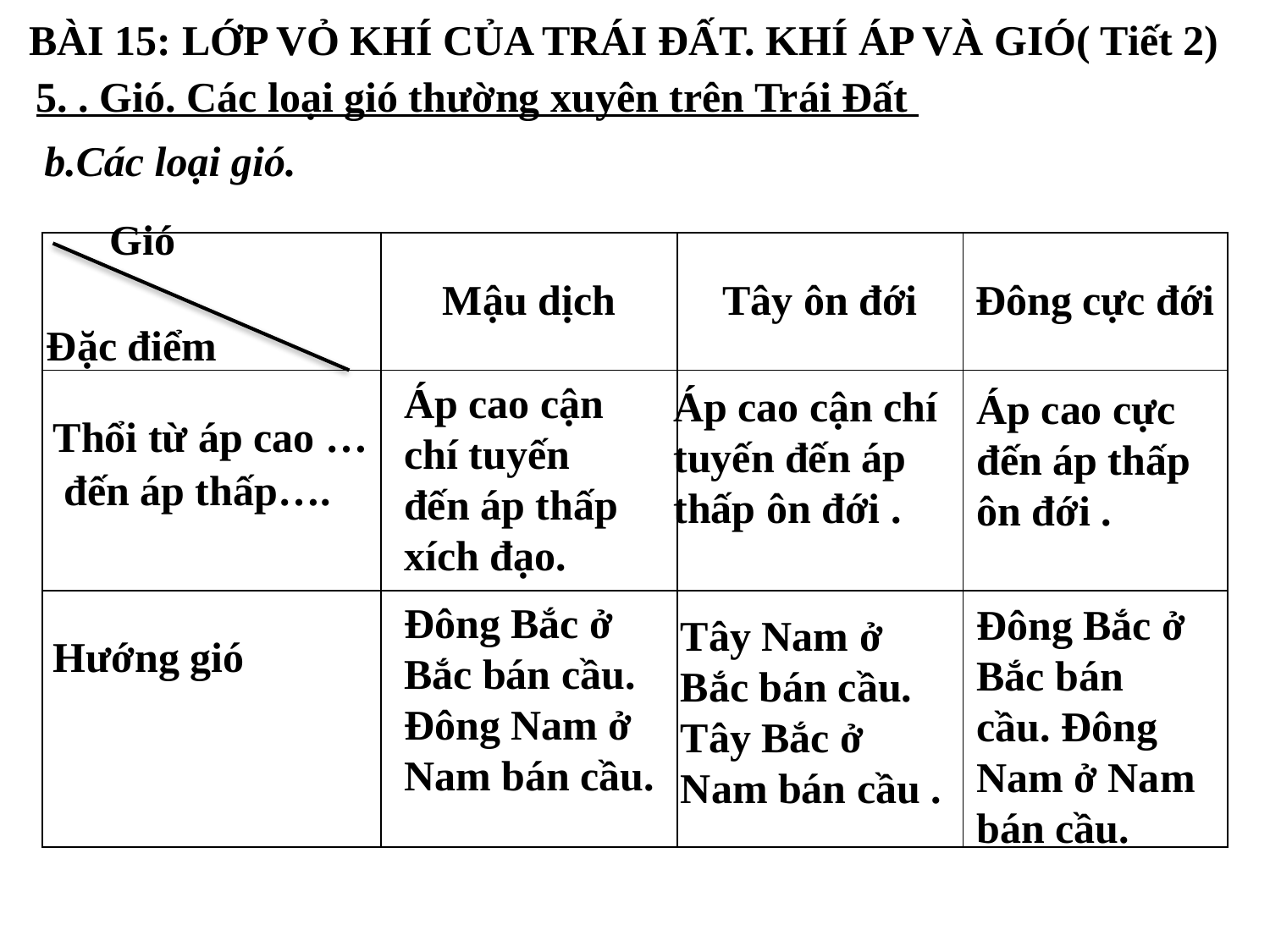

BÀI 15: LỚP VỎ KHÍ CỦA TRÁI ĐẤT. KHÍ ÁP VÀ GIÓ( Tiết 2)
5. . Gió. Các loại gió thường xuyên trên Trái Đất
b.Các loại gió.
| Gió Đặc điểm | Mậu dịch | Tây ôn đới | Đông cực đới |
| --- | --- | --- | --- |
| Thổi từ áp cao … đến áp thấp…. |  |  |  |
| Hướng gió |  |  |  |
Áp cao cận chí tuyến đến áp thấp xích đạo.
Áp cao cận chí tuyến đến áp thấp ôn đới .
Áp cao cực đến áp thấp ôn đới .
Đông Bắc ở Bắc bán cầu. Đông Nam ở Nam bán cầu.
Đông Bắc ở Bắc bán cầu. Đông Nam ở Nam bán cầu.
Tây Nam ở Bắc bán cầu. Tây Bắc ở Nam bán cầu .